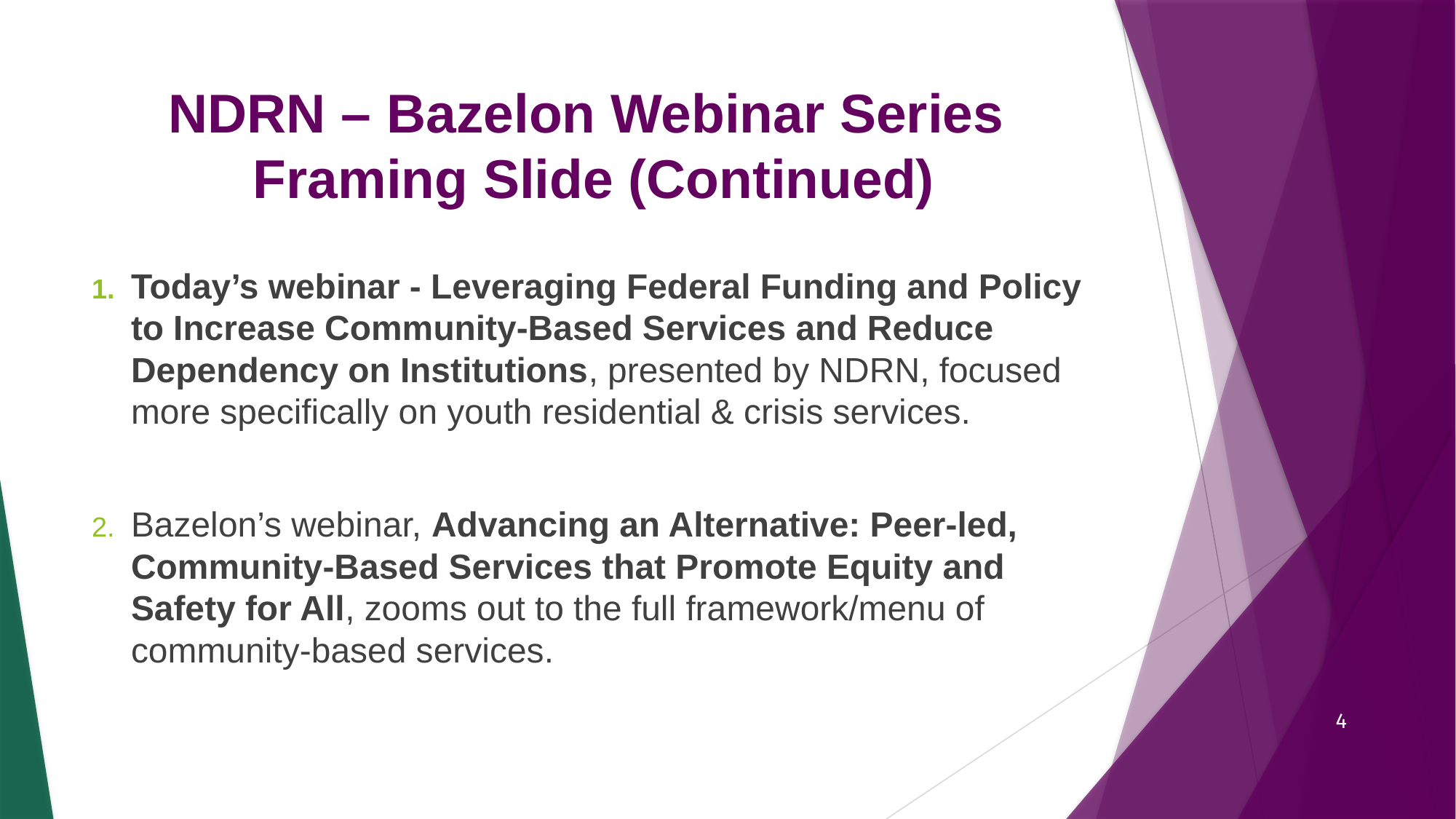

# NDRN – Bazelon Webinar Series Framing Slide (Continued)
Today’s webinar - Leveraging Federal Funding and Policy to Increase Community-Based Services and Reduce Dependency on Institutions, presented by NDRN, focused more specifically on youth residential & crisis services.

Bazelon’s webinar, Advancing an Alternative: Peer-led, Community-Based Services that Promote Equity and Safety for All, zooms out to the full framework/menu of community-based services.

4